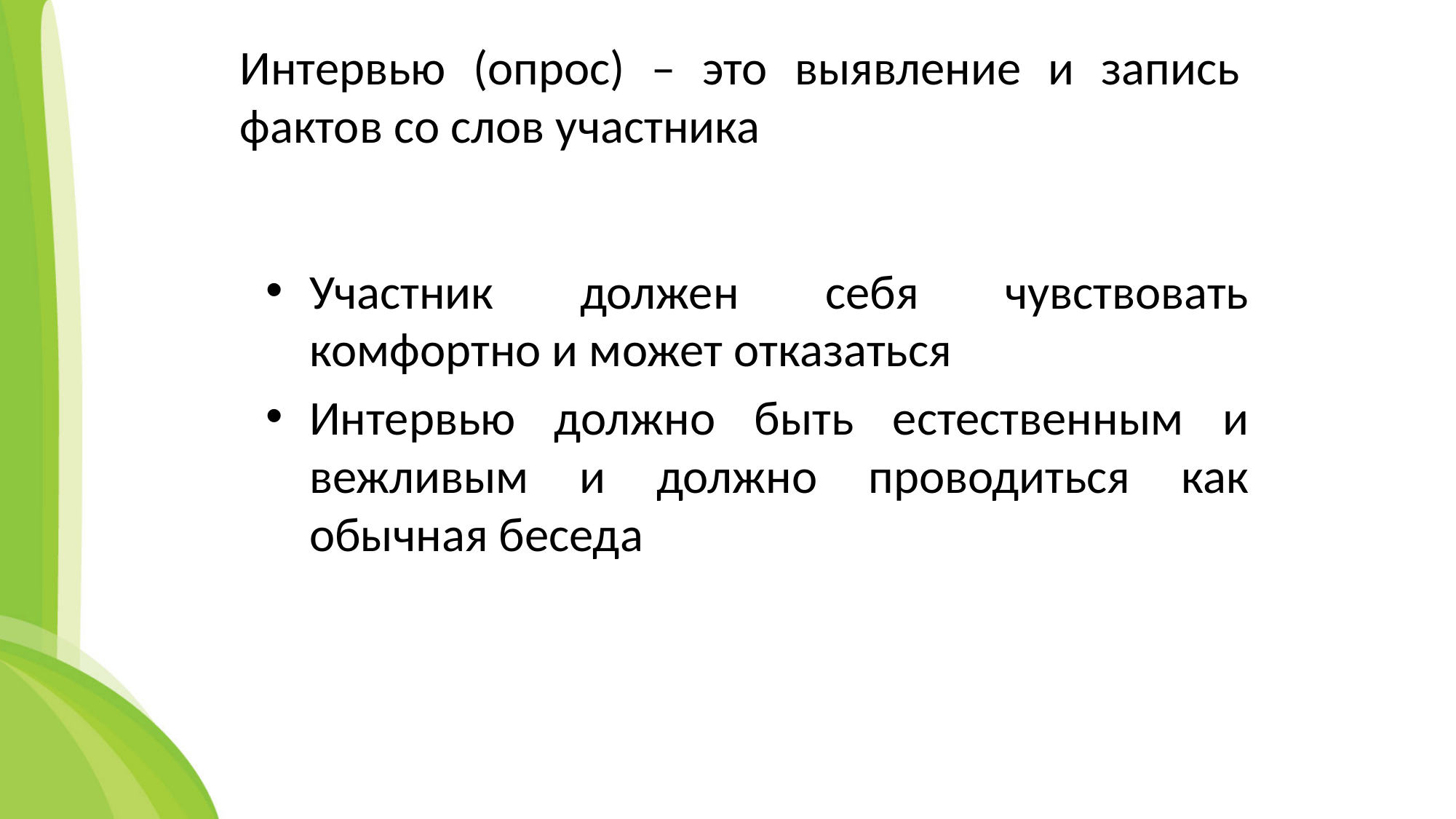

Интервью (опрос) – это выявление и запись фактов со слов участника
Участник должен себя чувствовать комфортно и может отказаться
Интервью должно быть естественным и вежливым и должно проводиться как обычная беседа